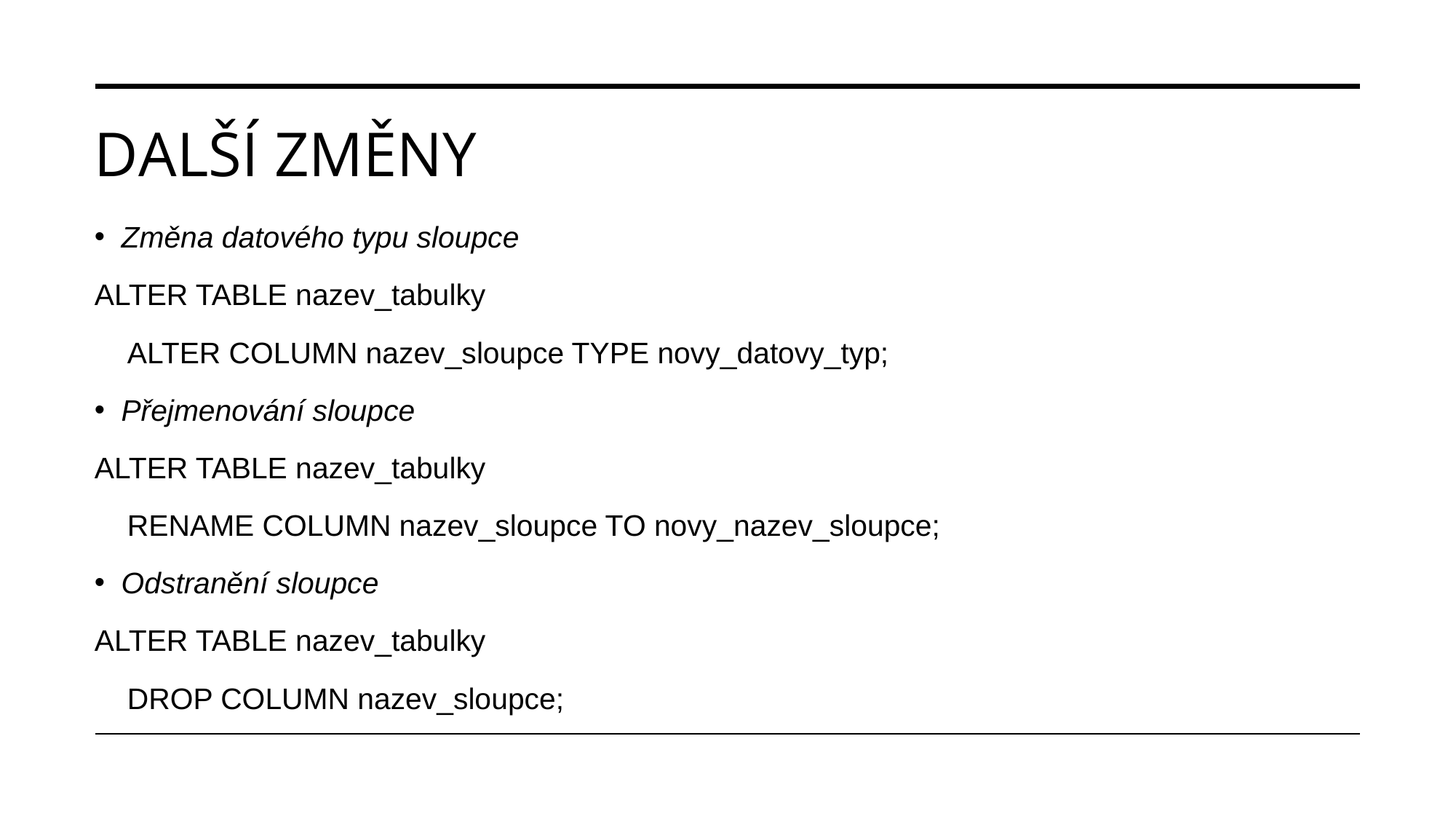

# DALŠÍ ZMĚNY
Změna datového typu sloupce
ALTER TABLE nazev_tabulky
    ALTER COLUMN nazev_sloupce TYPE novy_datovy_typ;
Přejmenování sloupce
ALTER TABLE nazev_tabulky
    RENAME COLUMN nazev_sloupce TO novy_nazev_sloupce;
Odstranění sloupce
ALTER TABLE nazev_tabulky
    DROP COLUMN nazev_sloupce;